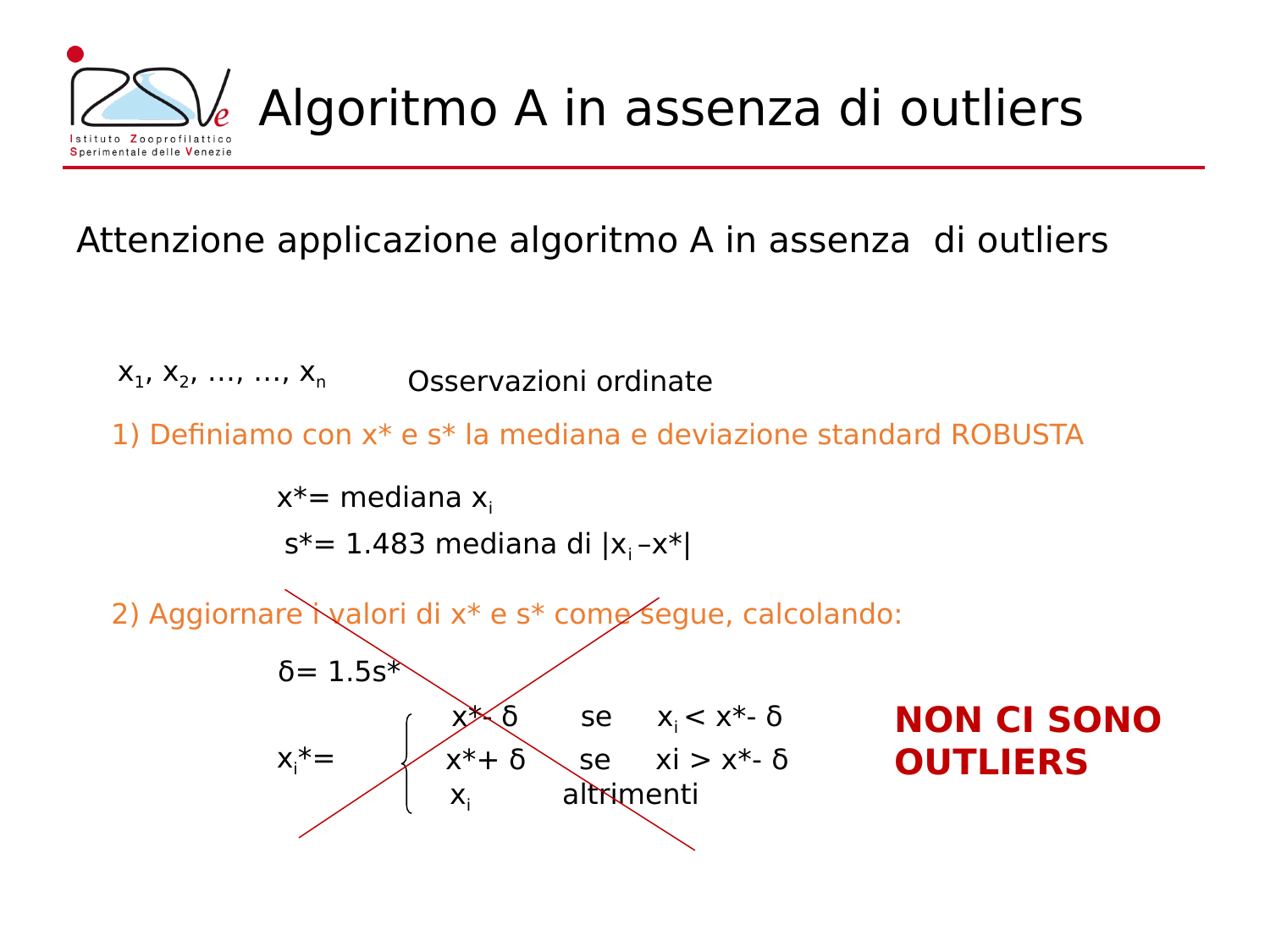

# Algoritmo A in assenza di outliers
Attenzione applicazione algoritmo A in assenza  di outliers

x1, x2, …, …, xn
Osservazioni ordinate
1) Definiamo con x* e s* la mediana e deviazione standard ROBUSTA
x*= mediana xi
s*= 1.483 mediana di |xi –x*|
2) Aggiornare i valori di x* e s* come segue, calcolando:
δ= 1.5s*
x*- δ       se     xi < x*- δ

xi*=
x*+ δ      se     xi > x*- δ

xi                  altrimenti
NON CI SONO OUTLIERS